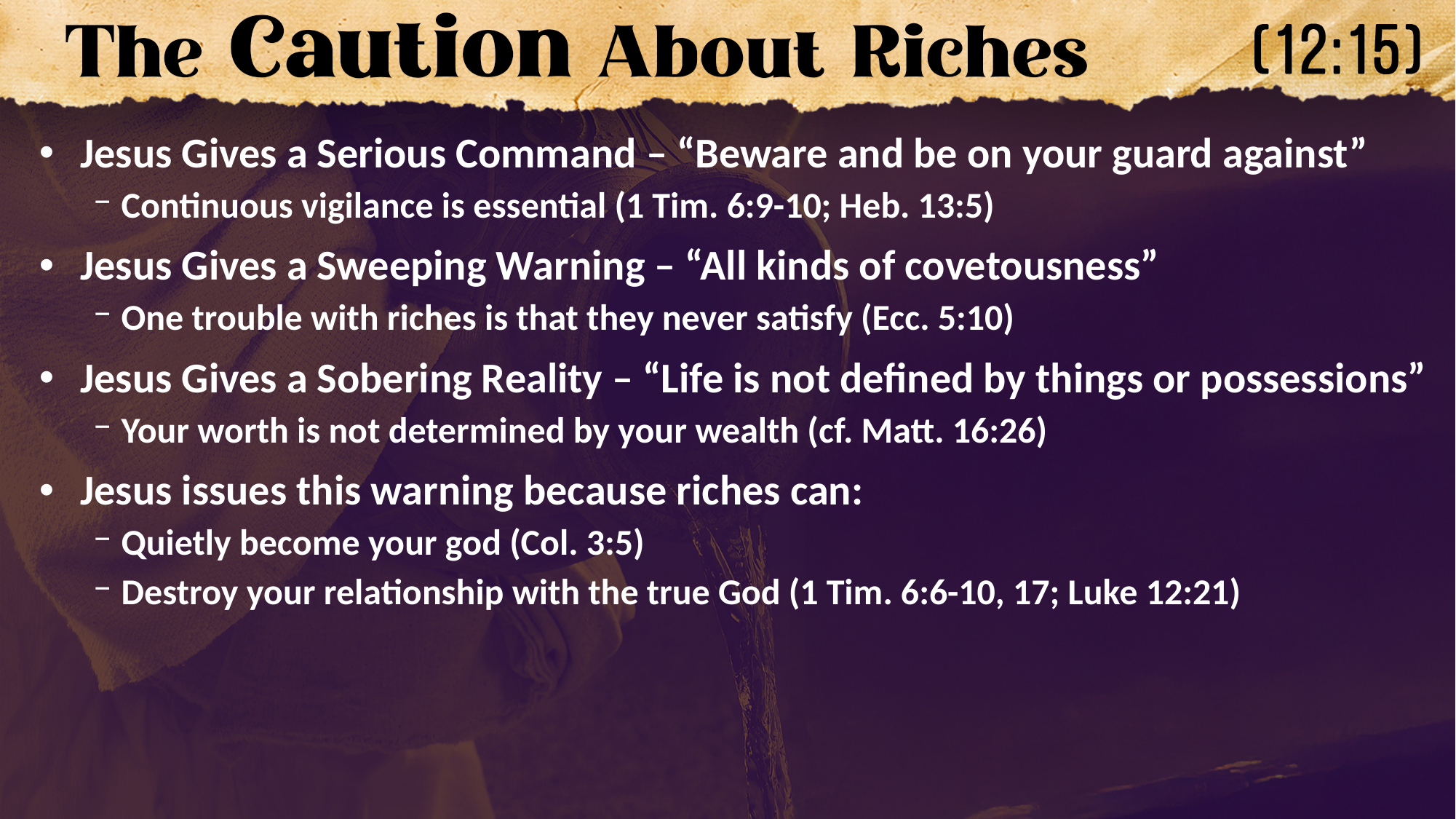

Jesus Gives a Serious Command – “Beware and be on your guard against”
Continuous vigilance is essential (1 Tim. 6:9-10; Heb. 13:5)
Jesus Gives a Sweeping Warning – “All kinds of covetousness”
One trouble with riches is that they never satisfy (Ecc. 5:10)
Jesus Gives a Sobering Reality – “Life is not defined by things or possessions”
Your worth is not determined by your wealth (cf. Matt. 16:26)
Jesus issues this warning because riches can:
Quietly become your god (Col. 3:5)
Destroy your relationship with the true God (1 Tim. 6:6-10, 17; Luke 12:21)